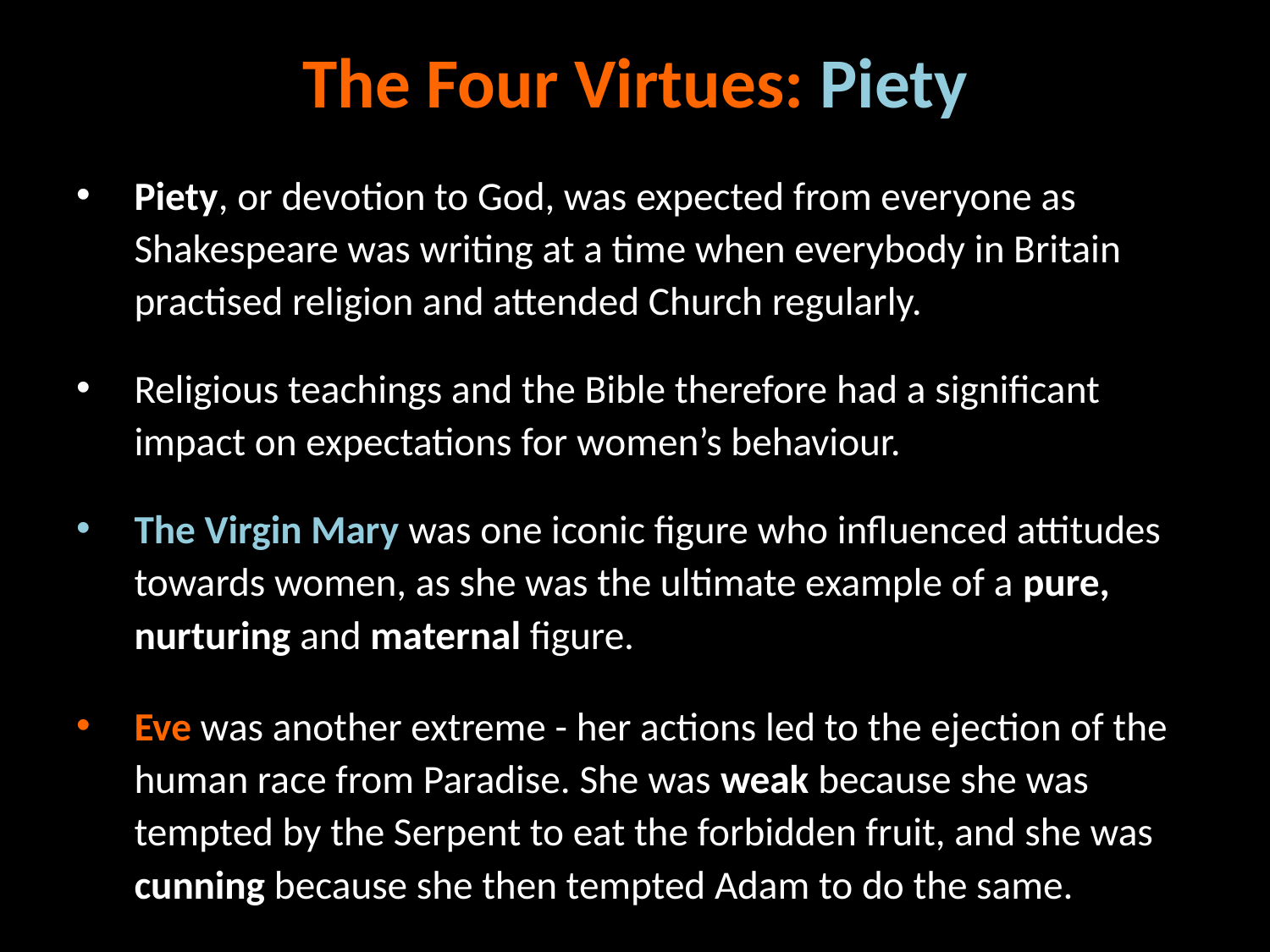

# The Four Virtues: Piety
Piety, or devotion to God, was expected from everyone as Shakespeare was writing at a time when everybody in Britain practised religion and attended Church regularly.

Religious teachings and the Bible therefore had a significant impact on expectations for women’s behaviour.

The Virgin Mary was one iconic figure who influenced attitudes towards women, as she was the ultimate example of a pure, nurturing and maternal figure.

Eve was another extreme - her actions led to the ejection of the human race from Paradise. She was weak because she was tempted by the Serpent to eat the forbidden fruit, and she was cunning because she then tempted Adam to do the same.